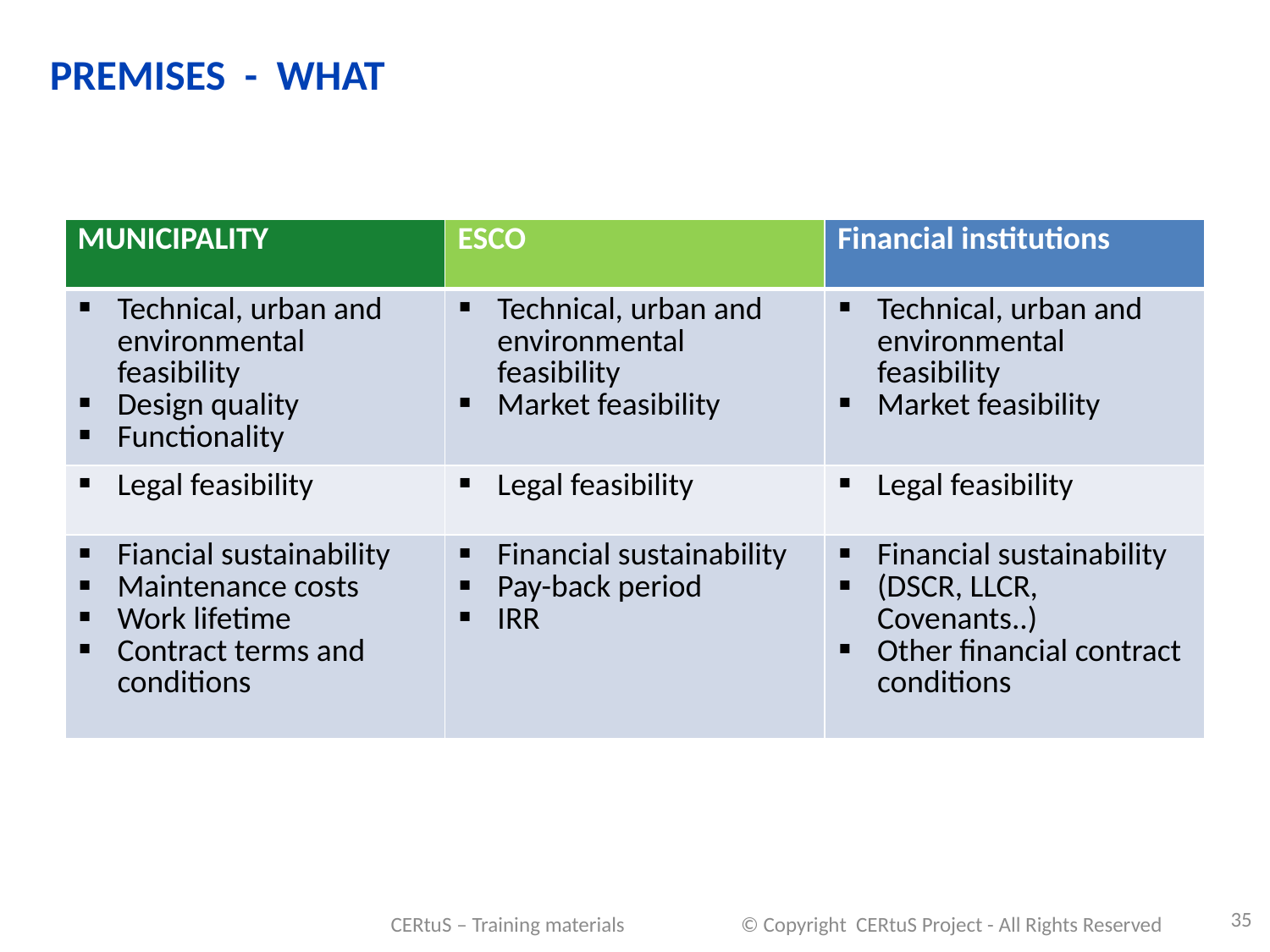

PREMISES  -  WHAT
| MUNICIPALITY | ESCO | Financial institutions |
| --- | --- | --- |
| Technical, urban and environmental feasibility Design quality Functionality | Technical, urban and environmental feasibility Market feasibility | Technical, urban and environmental feasibility Market feasibility |
| Legal feasibility | Legal feasibility | Legal feasibility |
| Fiancial sustainability Maintenance costs Work lifetime Contract terms and conditions | Financial sustainability Pay-back period IRR | Financial sustainability (DSCR, LLCR, Covenants..) Other financial contract conditions |
35
CERtuS – Training materials                        © Copyright  CERtuS Project - All Rights Reserved
15/09/2016